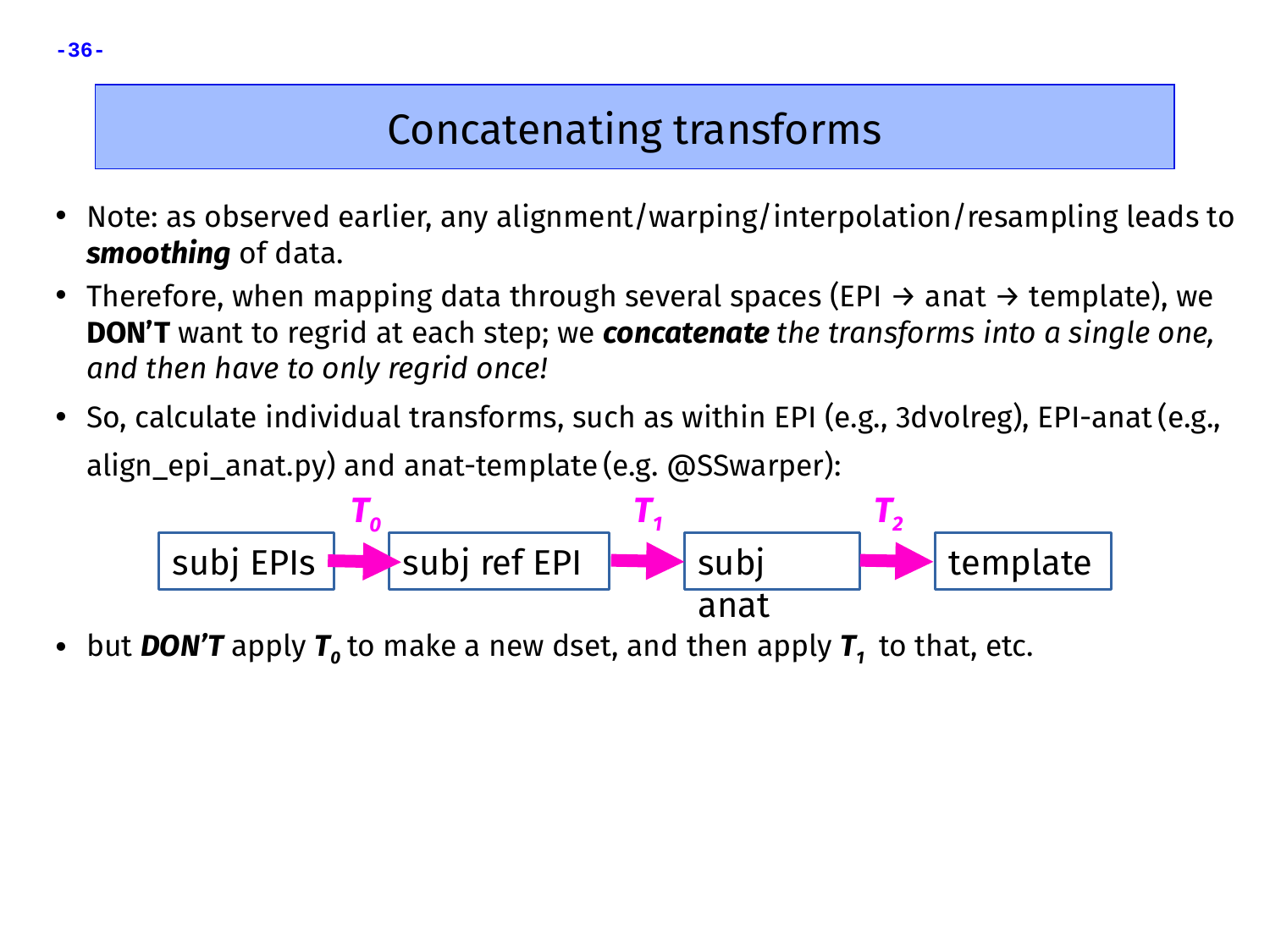

Concatenating transforms
Note: as observed earlier, any alignment/warping/interpolation/resampling leads to smoothing of data.
Therefore, when mapping data through several spaces (EPI → anat → template), we DON’T want to regrid at each step; we concatenate the transforms into a single one, and then have to only regrid once!
So, calculate individual transforms, such as within EPI (e.g., 3dvolreg), EPI-anat (e.g., align_epi_anat.py) and anat-template (e.g. @SSwarper):

but DON’T apply T0 to make a new dset, and then apply T1  to that, etc.

T1
T2
T0
subj EPIs
subj ref EPI
subj anat
template